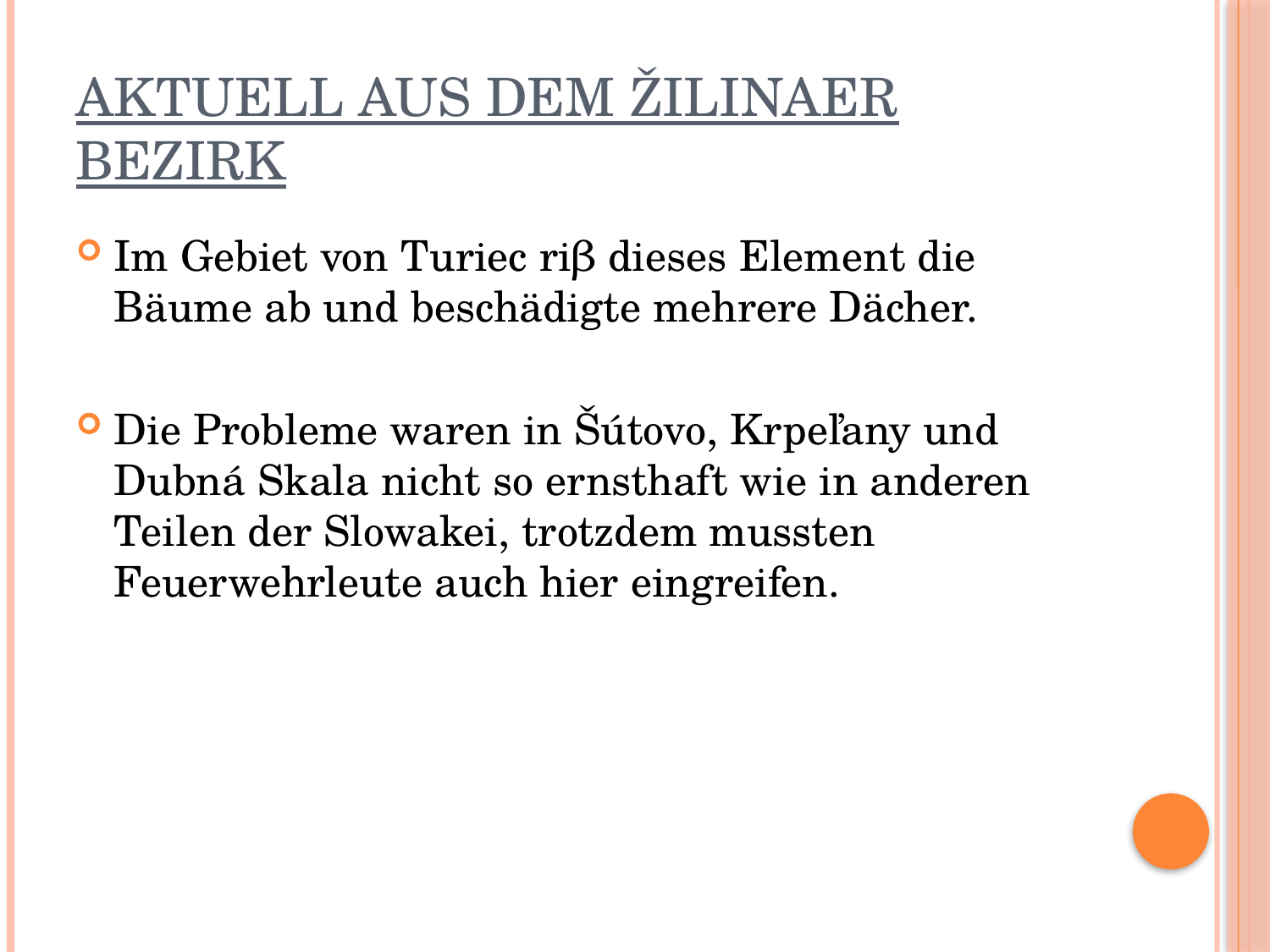

# Aktuell aus dem Žilinaer Bezirk
Im Gebiet von Turiec riβ dieses Element die Bäume ab und beschädigte mehrere Dächer.

Die Probleme waren in Šútovo, Krpeľany und Dubná Skala nicht so ernsthaft wie in anderen Teilen der Slowakei, trotzdem mussten Feuerwehrleute auch hier eingreifen.